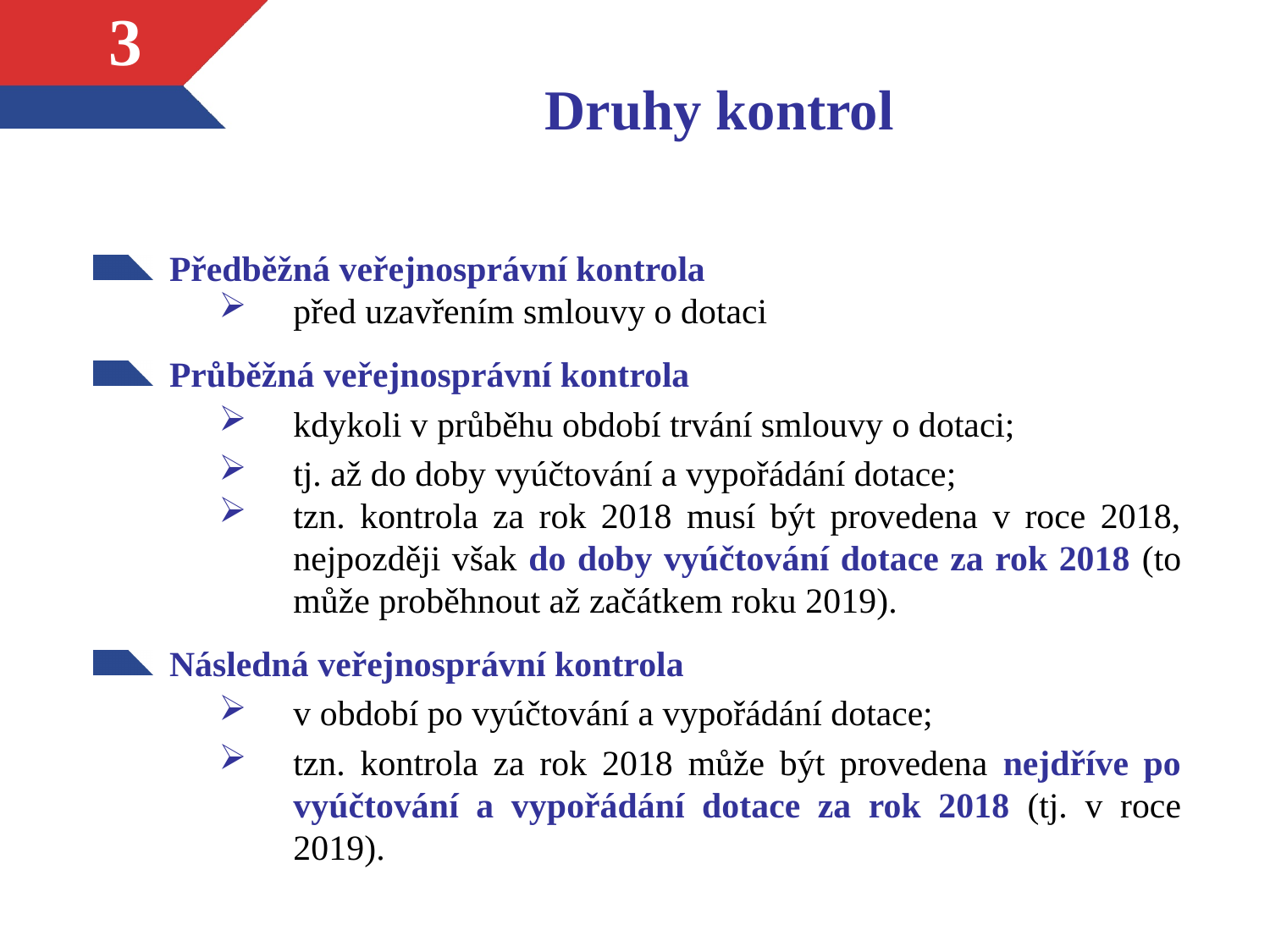

# Druhy kontrol
3

Předběžná veřejnosprávní kontrola
před uzavřením smlouvy o dotaci
Průběžná veřejnosprávní kontrola
kdykoli v průběhu období trvání smlouvy o dotaci;
tj. až do doby vyúčtování a vypořádání dotace;
tzn. kontrola za rok 2018 musí být provedena v roce 2018,
nejpozději však do doby vyúčtování dotace za rok 2018 (to může proběhnout až začátkem roku 2019).
Následná veřejnosprávní kontrola
v období po vyúčtování a vypořádání dotace;
tzn. kontrola za rok 2018 může být provedena nejdříve po vyúčtování a vypořádání dotace za rok 2018 (tj. v roce 2019).